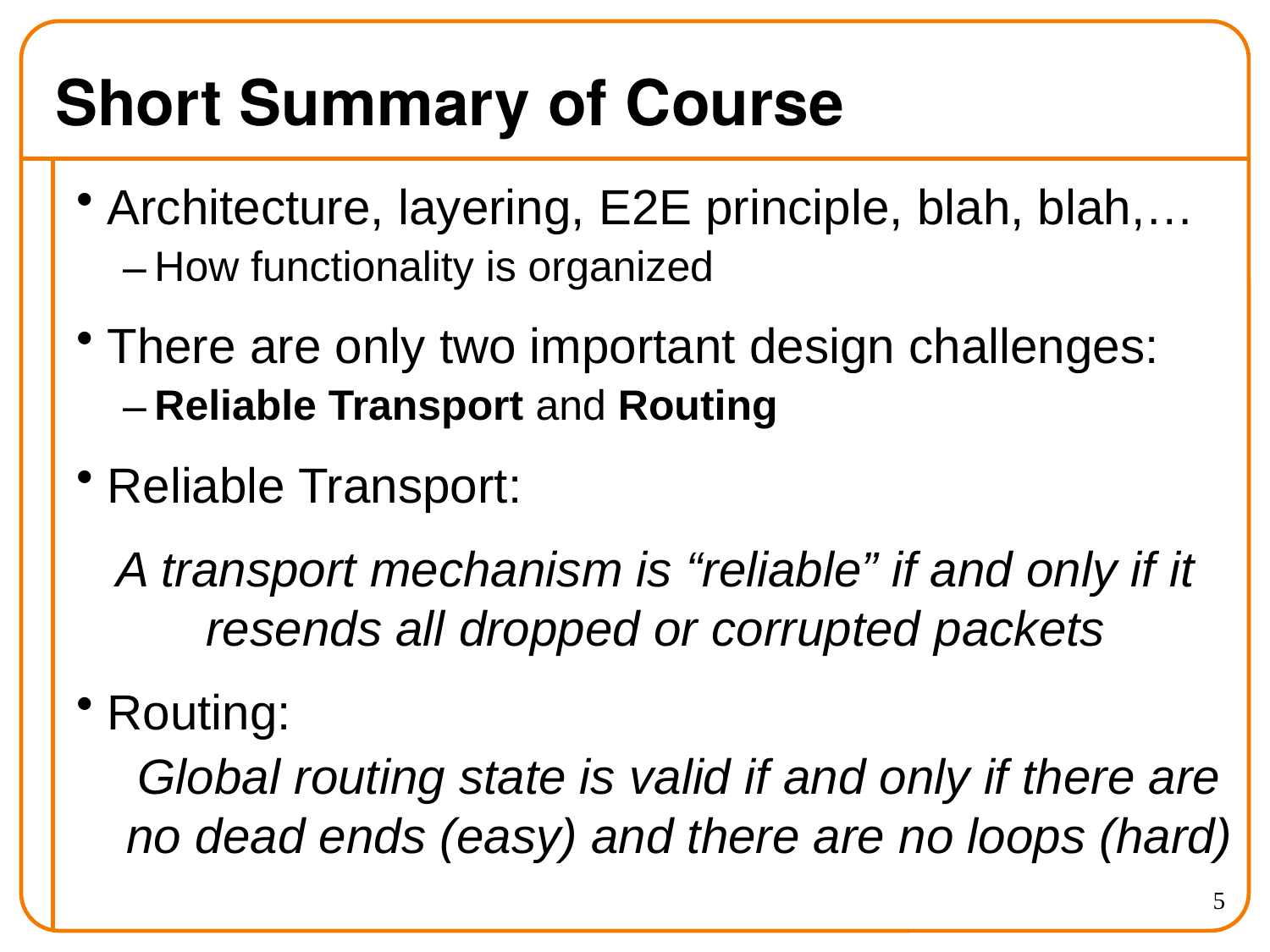

# Short Summary of Course
Architecture, layering, E2E principle, blah, blah,…
How functionality is organized
There are only two important design challenges:
Reliable Transport and Routing
Reliable Transport:
A transport mechanism is “reliable” if and only if it resends all dropped or corrupted packets
Routing:
Global routing state is valid if and only if there are no dead ends (easy) and there are no loops (hard)

5